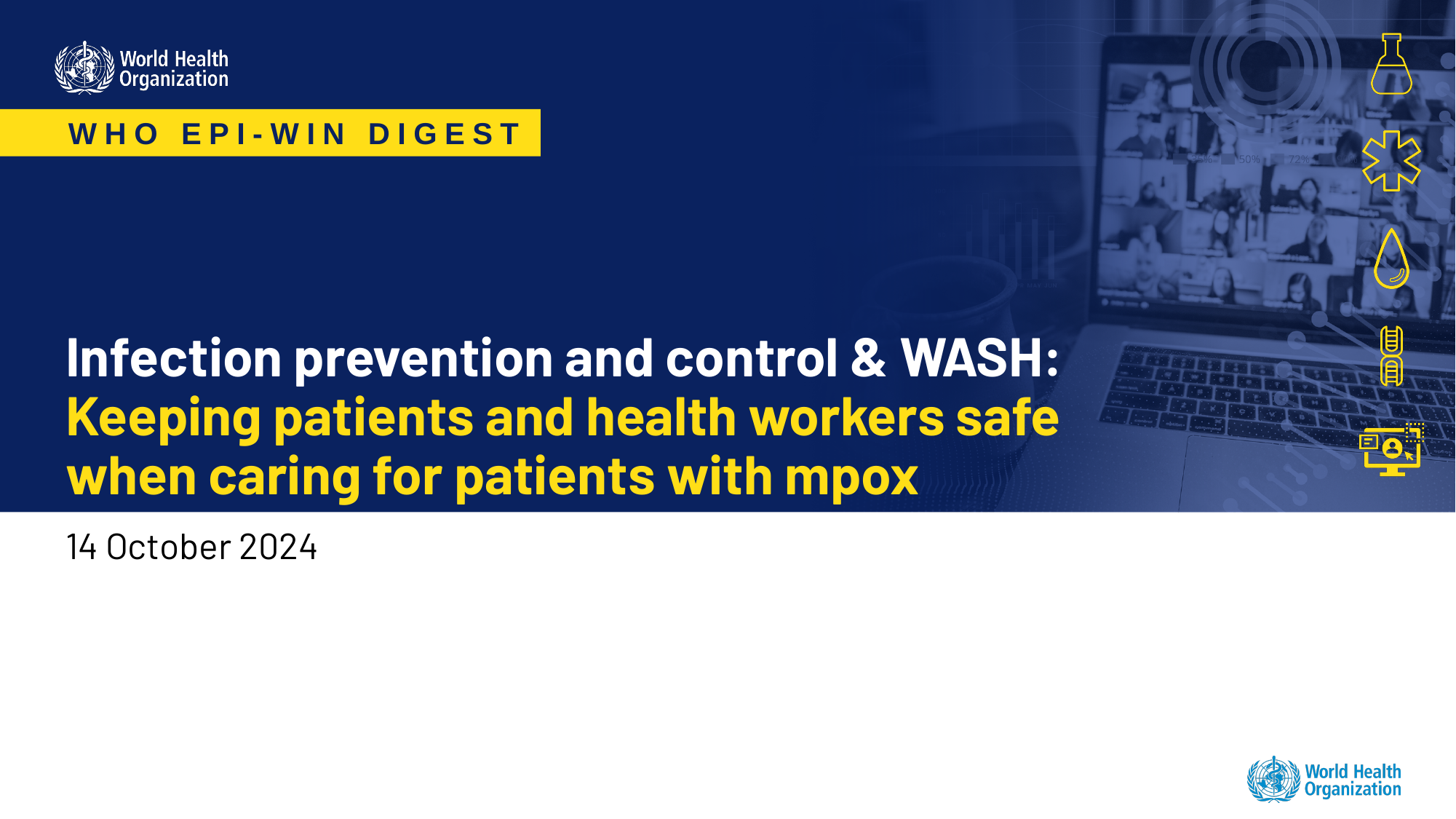

# Infection prevention and control & WASH: Keeping patients and health workers safe when caring for patients with mpox
14 October 2024